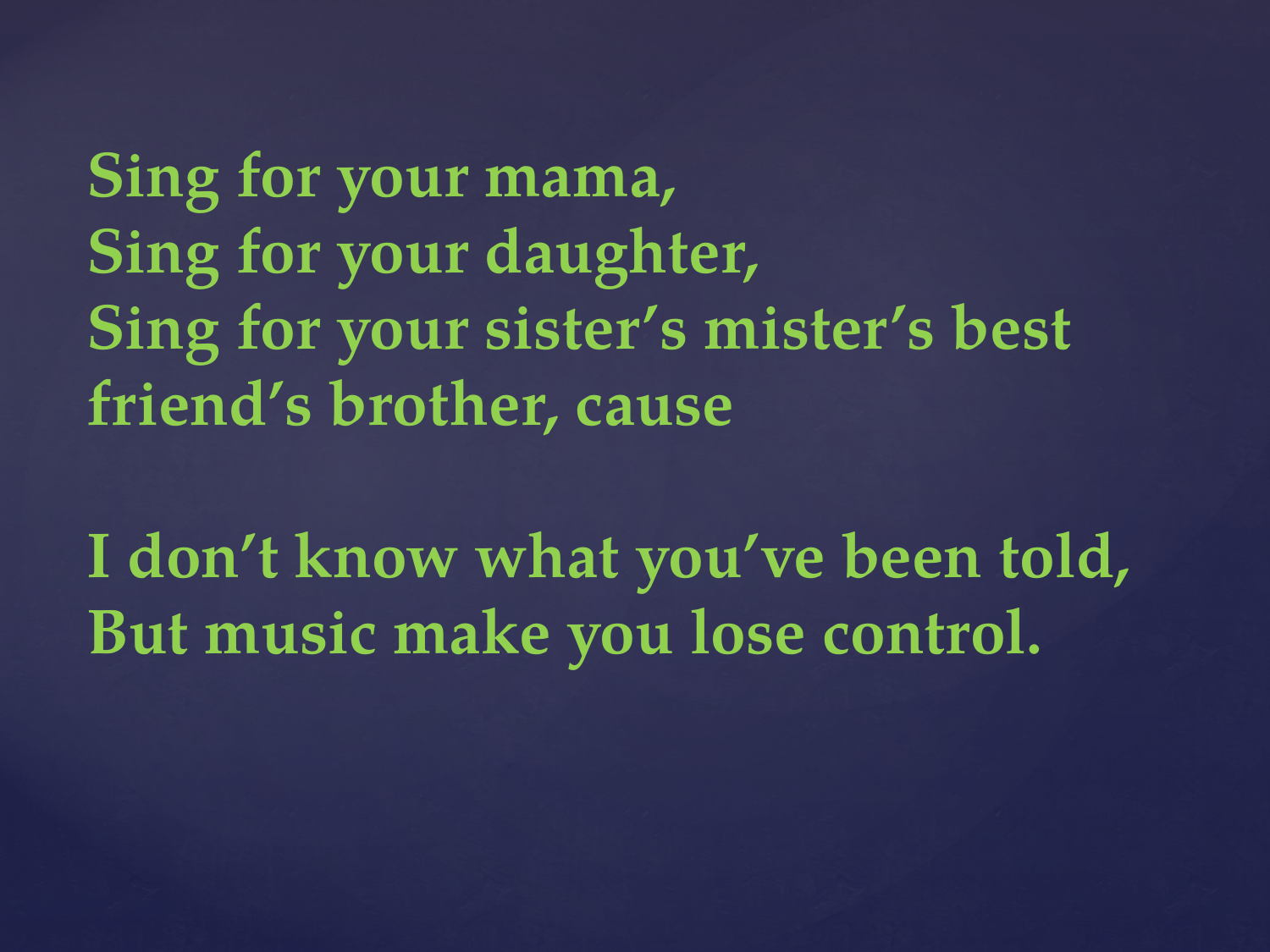

Sing for your mama,
Sing for your daughter,
Sing for your sister’s mister’s best friend’s brother, cause

I don’t know what you’ve been told,
But music make you lose control.

#